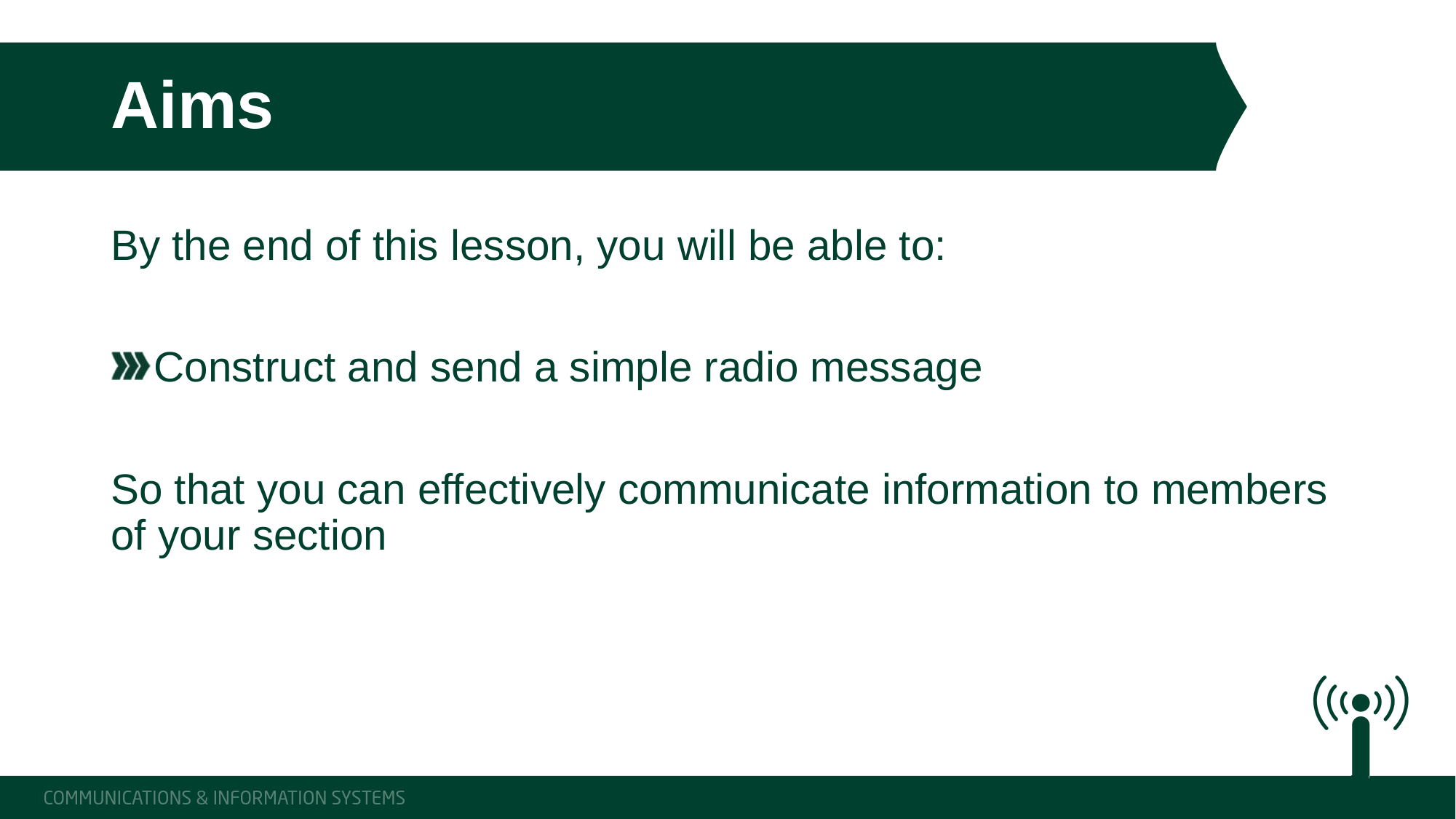

# Aims
By the end of this lesson, you will be able to:

Construct and send a simple radio message

So that you can effectively communicate information to members of your section